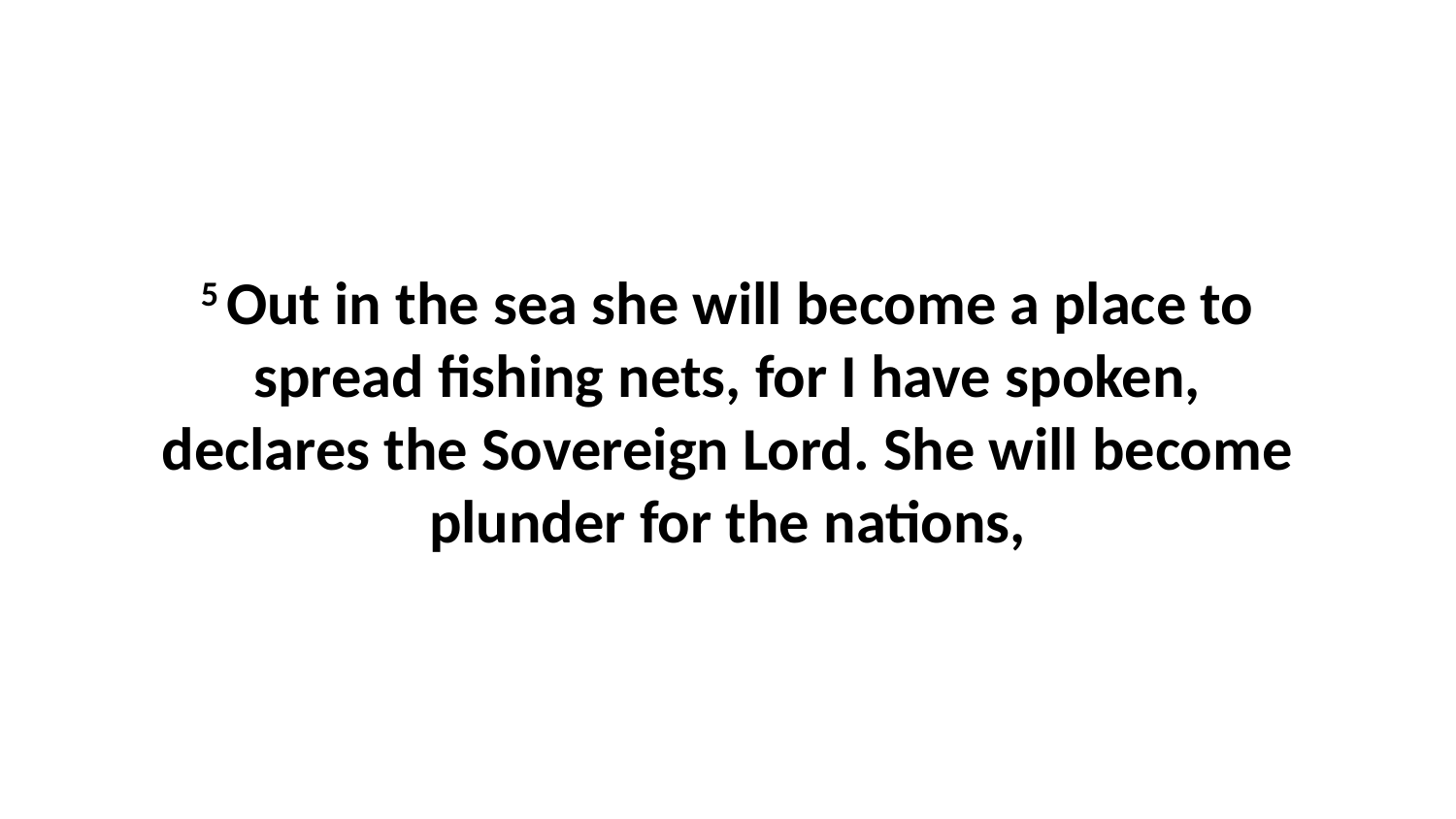

5 Out in the sea she will become a place to spread fishing nets, for I have spoken, declares the Sovereign Lord. She will become plunder for the nations,